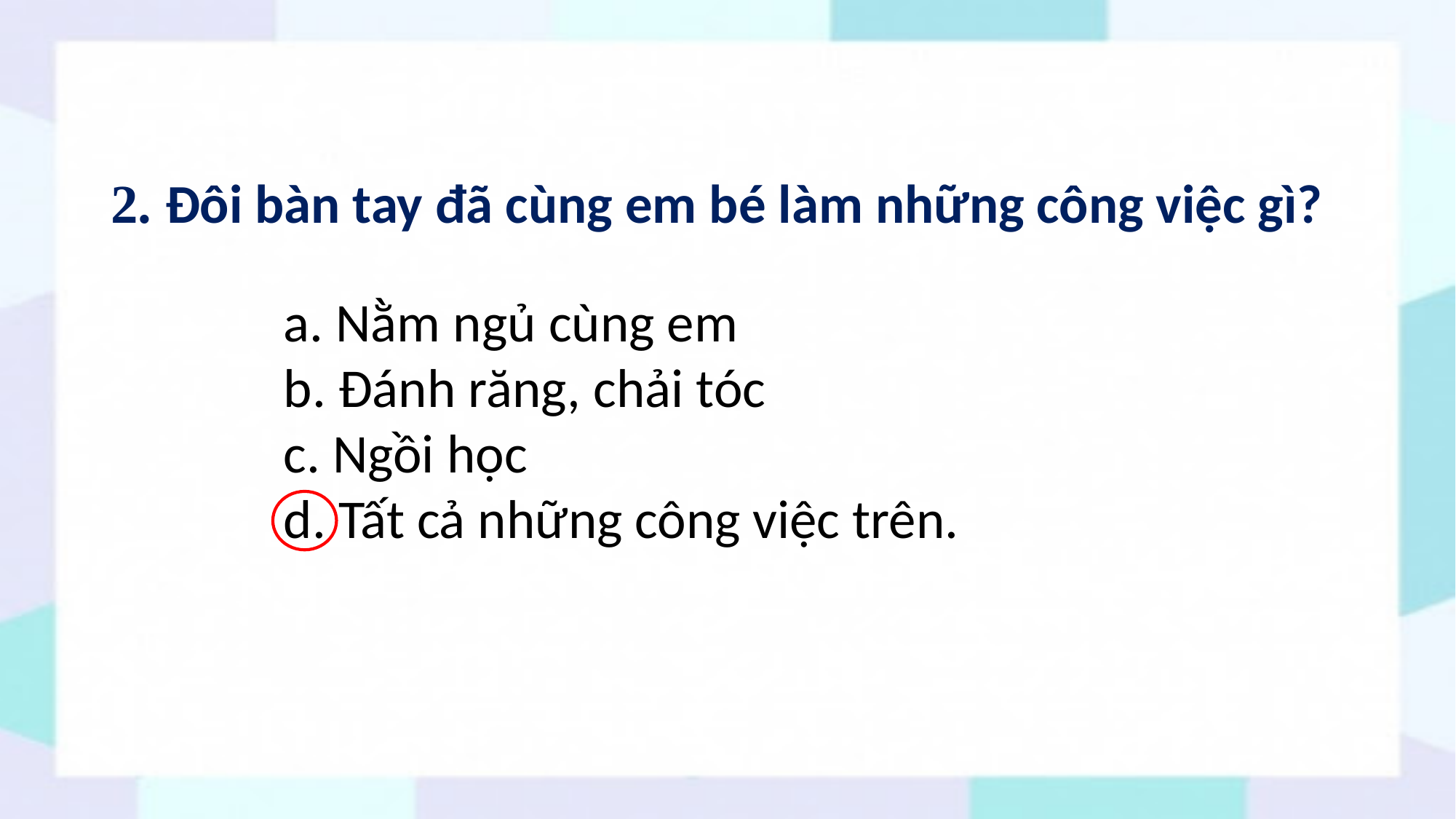

2. Đôi bàn tay đã cùng em bé làm những công việc gì?
a. Nằm ngủ cùng em
b. Đánh răng, chải tóc
c. Ngồi học
d. Tất cả những công việc trên.